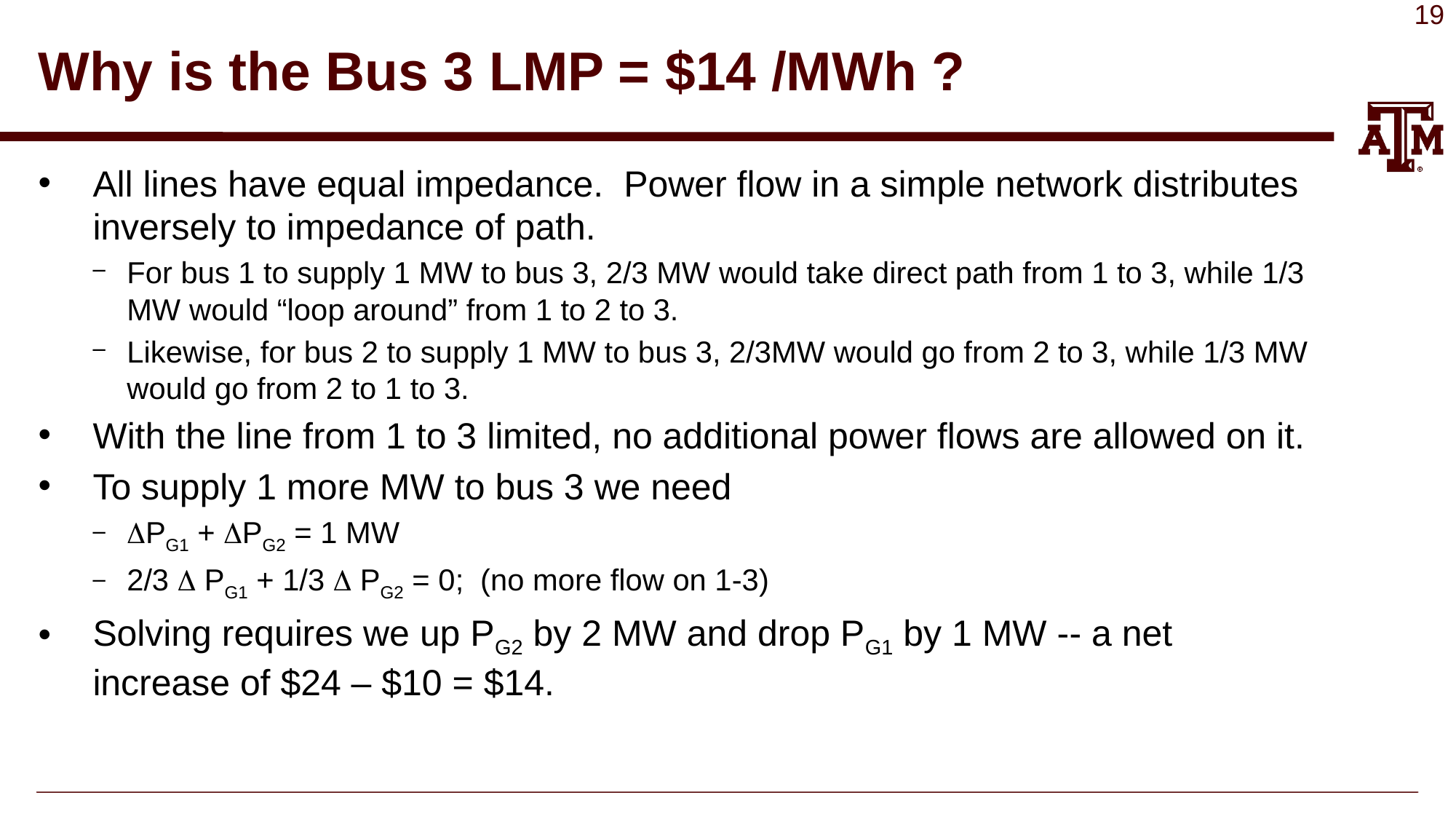

# Why is the Bus 3 LMP = $14 /MWh ?
All lines have equal impedance.  Power flow in a simple network distributes inversely to impedance of path.
For bus 1 to supply 1 MW to bus 3, 2/3 MW would take direct path from 1 to 3, while 1/3 MW would “loop around” from 1 to 2 to 3.
Likewise, for bus 2 to supply 1 MW to bus 3, 2/3MW would go from 2 to 3, while 1/3 MW would go from 2 to 1 to 3.
With the line from 1 to 3 limited, no additional power flows are allowed on it.
To supply 1 more MW to bus 3 we need
ΔPG1 + ΔPG2 = 1 MW
2/3 Δ PG1 + 1/3 Δ PG2 = 0;  (no more flow on 1-3)
Solving requires we up PG2 by 2 MW and drop PG1 by 1 MW -- a net increase of $24 – $10 = $14.